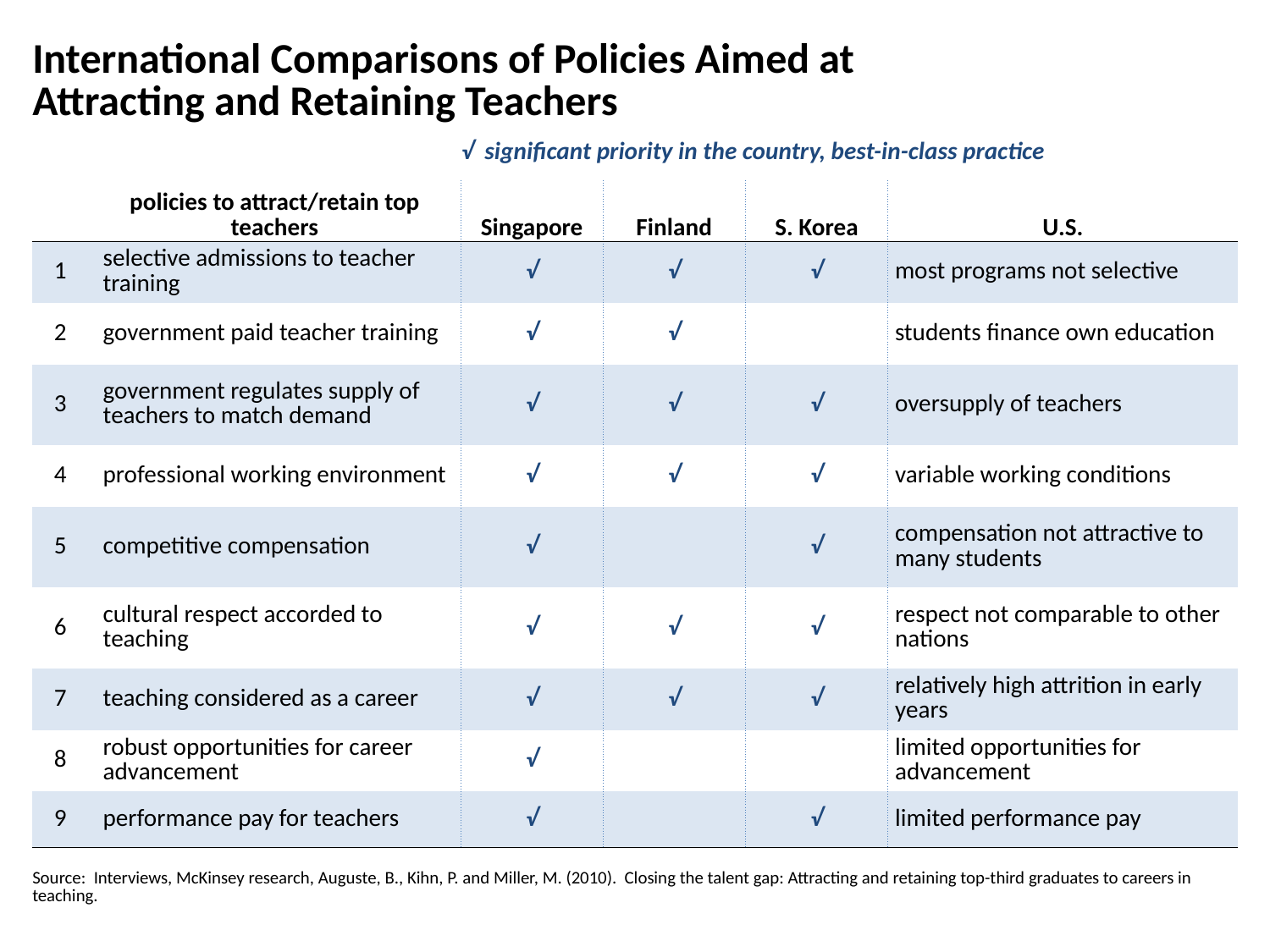

| International Comparisons of Policies Aimed at Attracting and Retaining Teachers |  |  |  |  |  |
| --- | --- | --- | --- | --- | --- |
|  |  | √ significant priority in the country, best-in-class practice |  |  |  |
|  | policies to attract/retain top teachers | Singapore | Finland | S. Korea | U.S. |
| 1 | selective admissions to teacher training | √ | √ | √ | most programs not selective |
| 2 | government paid teacher training | √ | √ |  | students finance own education |
| 3 | government regulates supply of teachers to match demand | √ | √ | √ | oversupply of teachers |
| 4 | professional working environment | √ | √ | √ | variable working conditions |
| 5 | competitive compensation | √ |  | √ | compensation not attractive to many students |
| 6 | cultural respect accorded to teaching | √ | √ | √ | respect not comparable to other nations |
| 7 | teaching considered as a career | √ | √ | √ | relatively high attrition in early years |
| 8 | robust opportunities for career advancement | √ |  |  | limited opportunities for advancement |
| 9 | performance pay for teachers | √ |  | √ | limited performance pay |
| Source: Interviews, McKinsey research, Auguste, B., Kihn, P. and Miller, M. (2010). Closing the talent gap: Attracting and retaining top-third graduates to careers in teaching. |  |  |  |  |  |